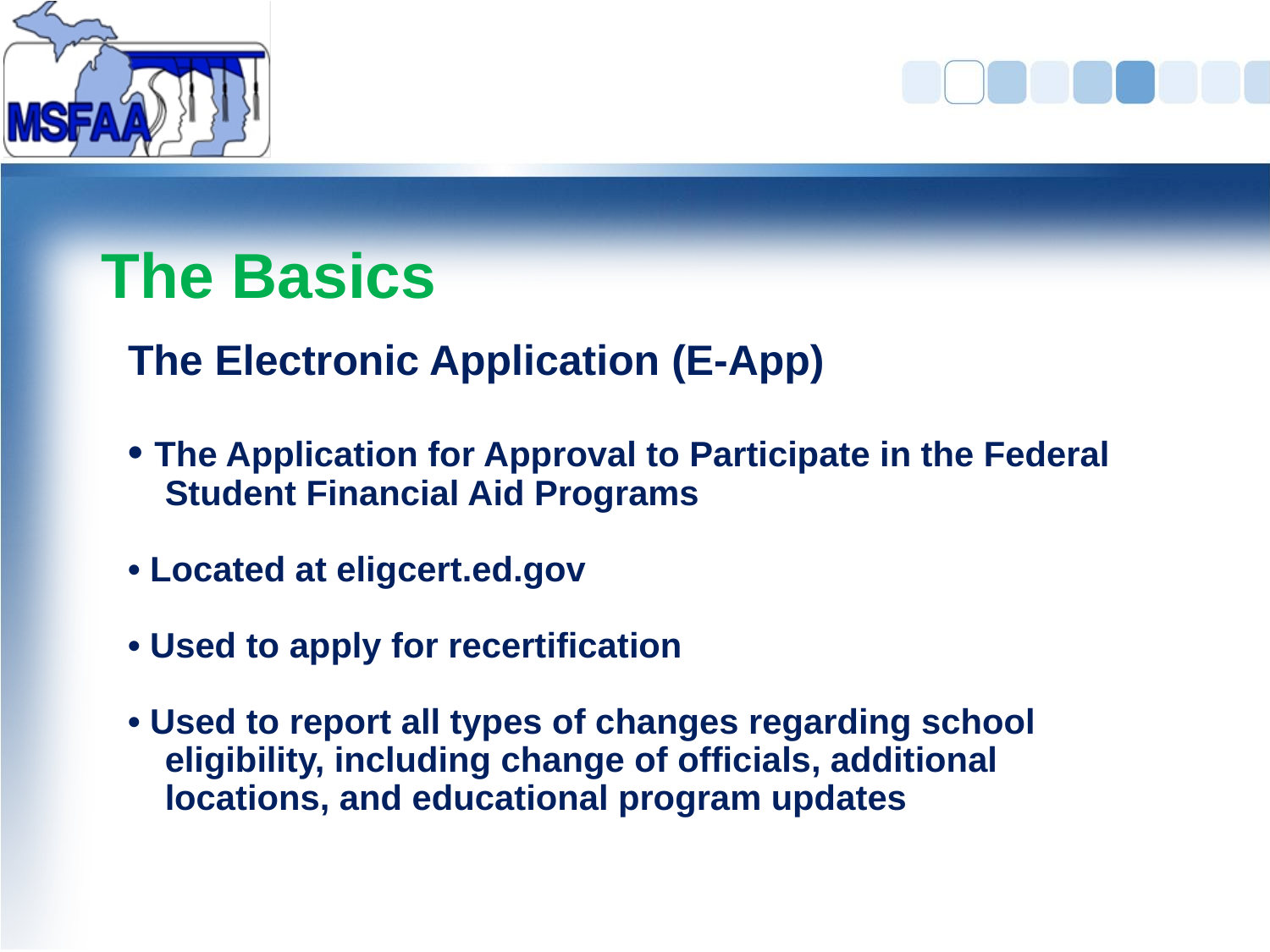

# The Basics
The Electronic Application (E-App)

• The Application for Approval to Participate in the Federal Student Financial Aid Programs

• Located at eligcert.ed.gov

• Used to apply for recertification

• Used to report all types of changes regarding school eligibility, including change of officials, additional locations, and educational program updates